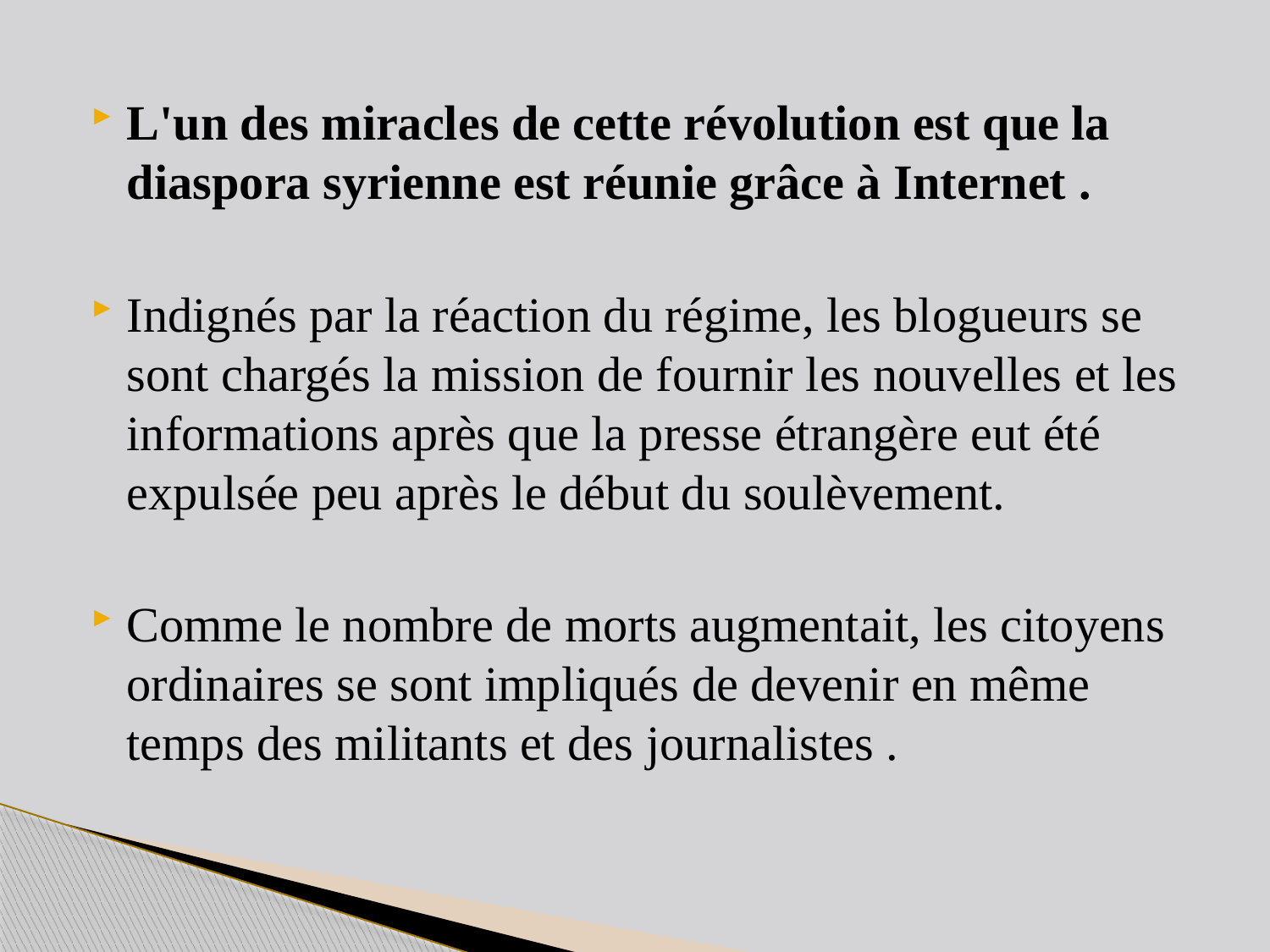

L'un des miracles de cette révolution est que la diaspora syrienne est réunie grâce à Internet .

Indignés par la réaction du régime, les blogueurs se sont chargés la mission de fournir les nouvelles et les informations après que la presse étrangère eut été expulsée peu après le début du soulèvement.

Comme le nombre de morts augmentait, les citoyens ordinaires se sont impliqués de devenir en même temps des militants et des journalistes .